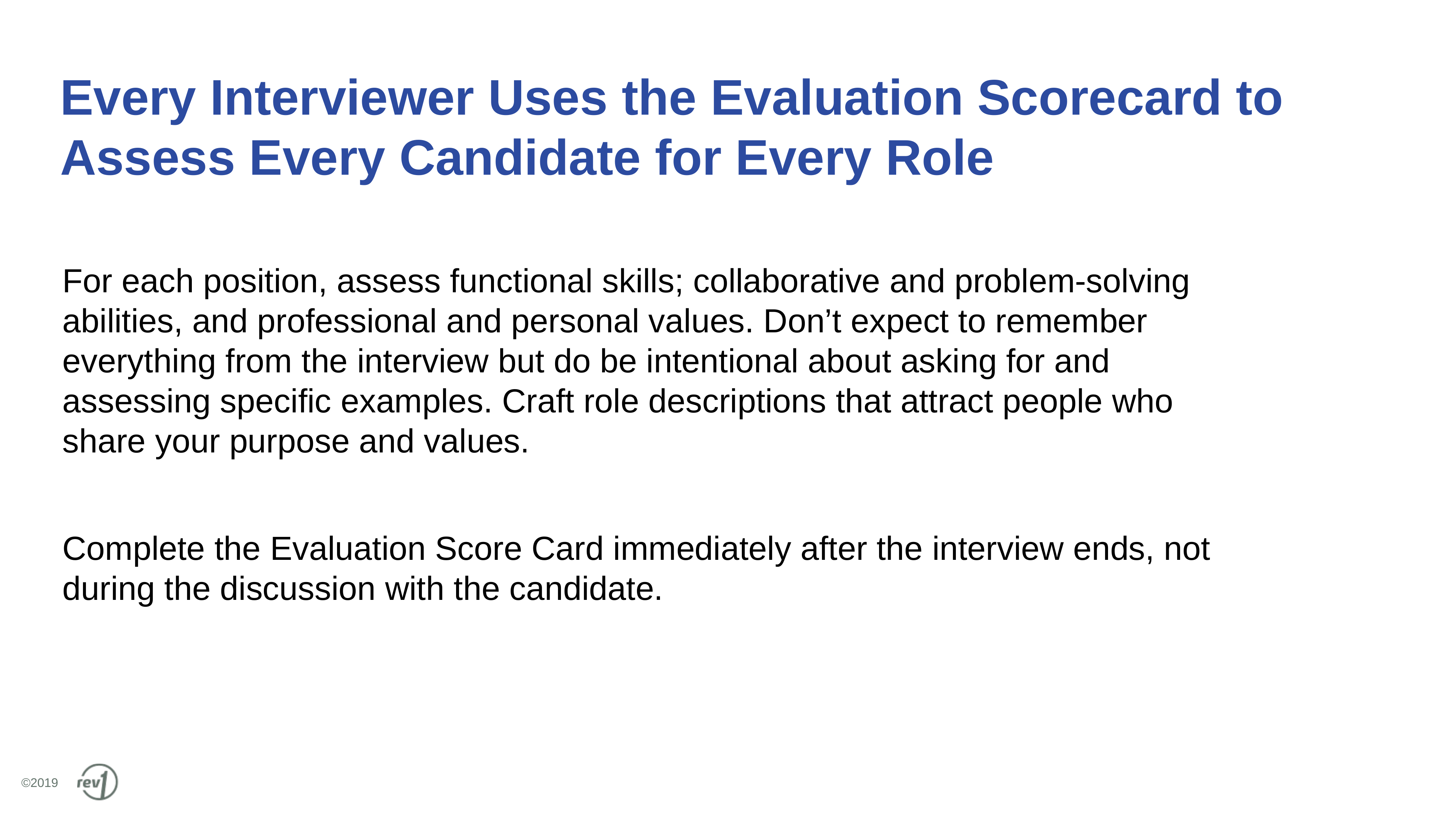

Every Interviewer Uses the Evaluation Scorecard to Assess Every Candidate for Every Role
For each position, assess functional skills; collaborative and problem-solving abilities, and professional and personal values. Don’t expect to remember everything from the interview but do be intentional about asking for and assessing specific examples. Craft role descriptions that attract people who share your purpose and values.

Complete the Evaluation Score Card immediately after the interview ends, not during the discussion with the candidate.